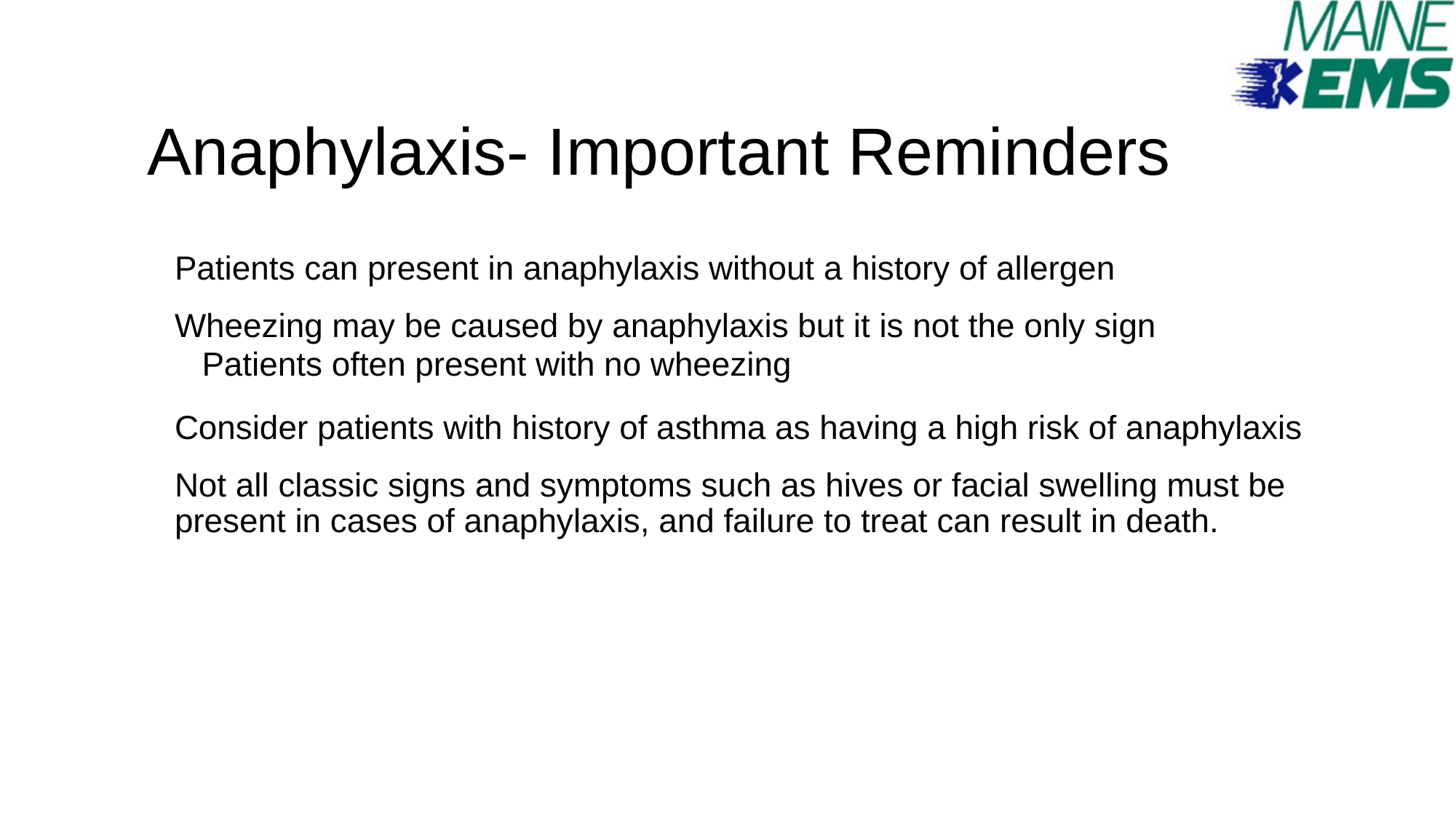

# Anaphylaxis- Important Reminders
Patients can present in anaphylaxis without a history of allergen
Wheezing may be caused by anaphylaxis but it is not the only sign
Patients often present with no wheezing
Consider patients with history of asthma as having a high risk of anaphylaxis
Not all classic signs and symptoms such as hives or facial swelling must be present in cases of anaphylaxis, and failure to treat can result in death.